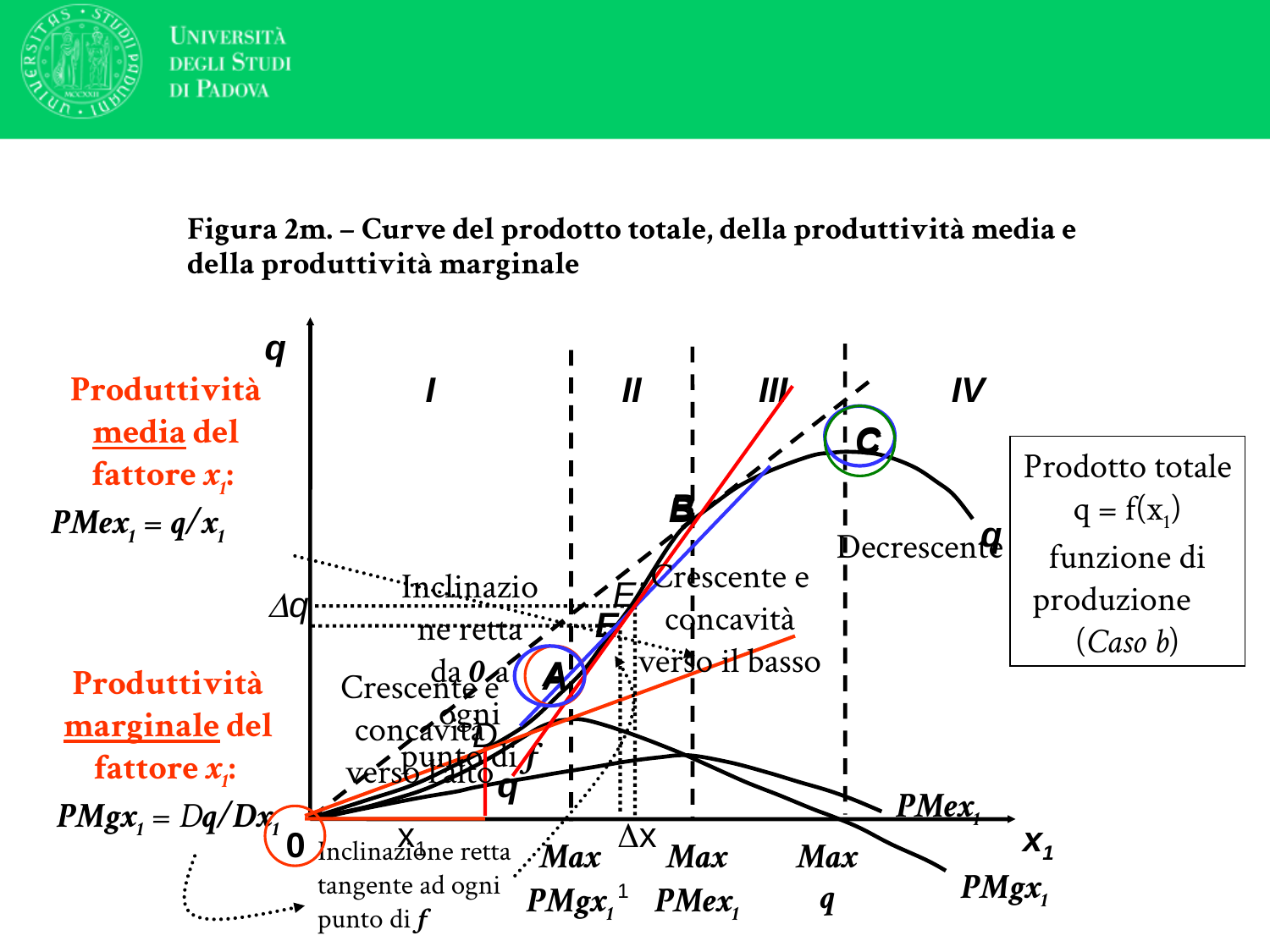

# Figura 2m. – Curve del prodotto totale, della produttività media e della produttività marginale

q
x1

0

C
Max
q

Max
PMex1

Max
PMgx1
A
Produttività media del fattore x1:
PMex1 = q/x1
I
II
III
IV

B

C
Prodotto totale
q = f(x1)
funzione di produzione     (Caso b)

q

B
Decrescente
Crescente e concavità verso il basso

Inclinazione retta da 0 a ogni punto di f
E’

Δq
Δx1
E

A

Produttività marginale del fattore x1:
PMgx1 = Dq/Dx1

Inclinazione retta tangente ad ogni punto di f

Crescente e concavità verso l’alto
D

PMgx1

q

PMex1

x1